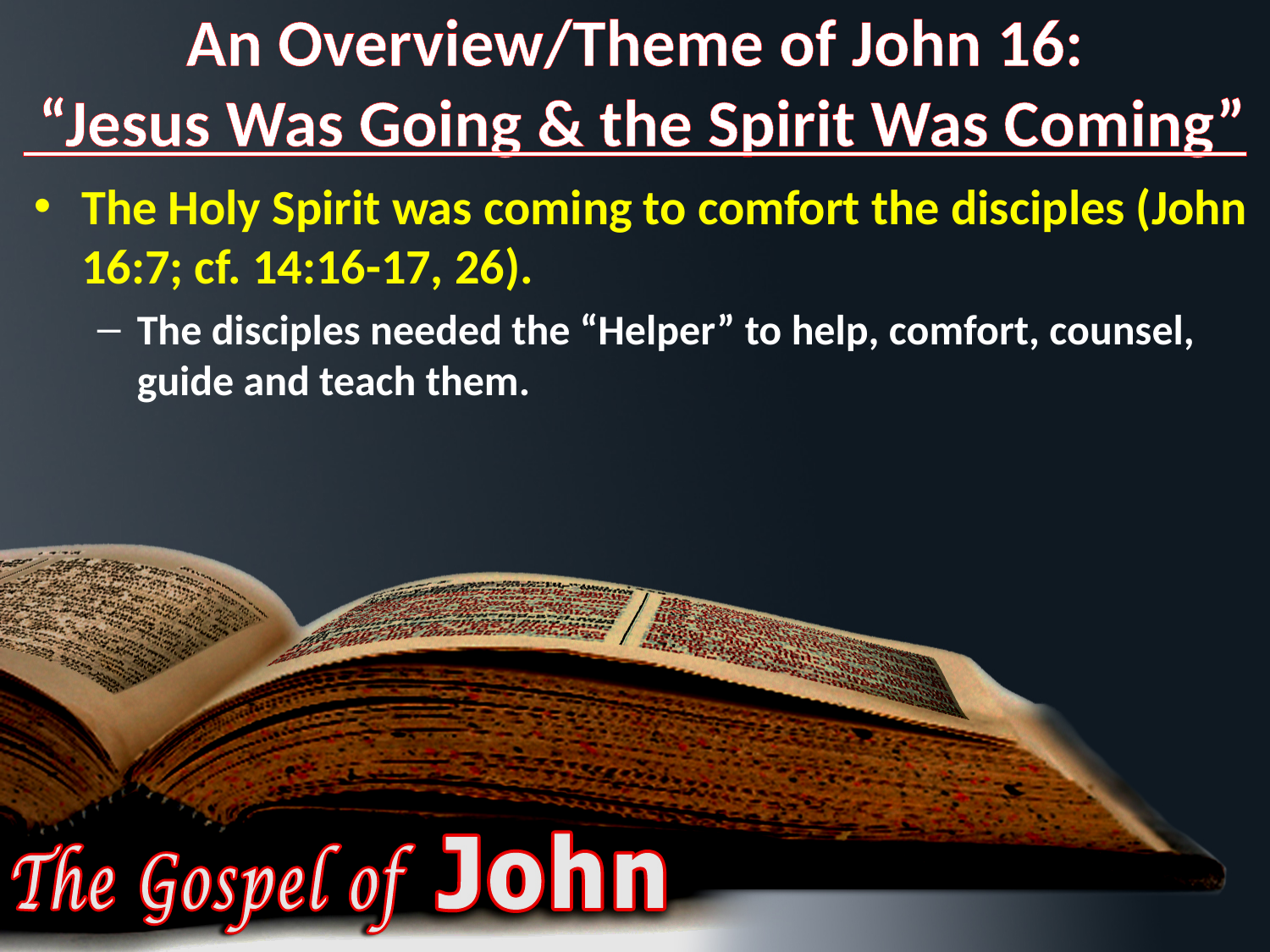

# An Overview/Theme of John 16: “Jesus Was Going & the Spirit Was Coming”
The Holy Spirit was coming to comfort the disciples (John 16:7; cf. 14:16-17, 26).
The disciples needed the “Helper” to help, comfort, counsel, guide and teach them.